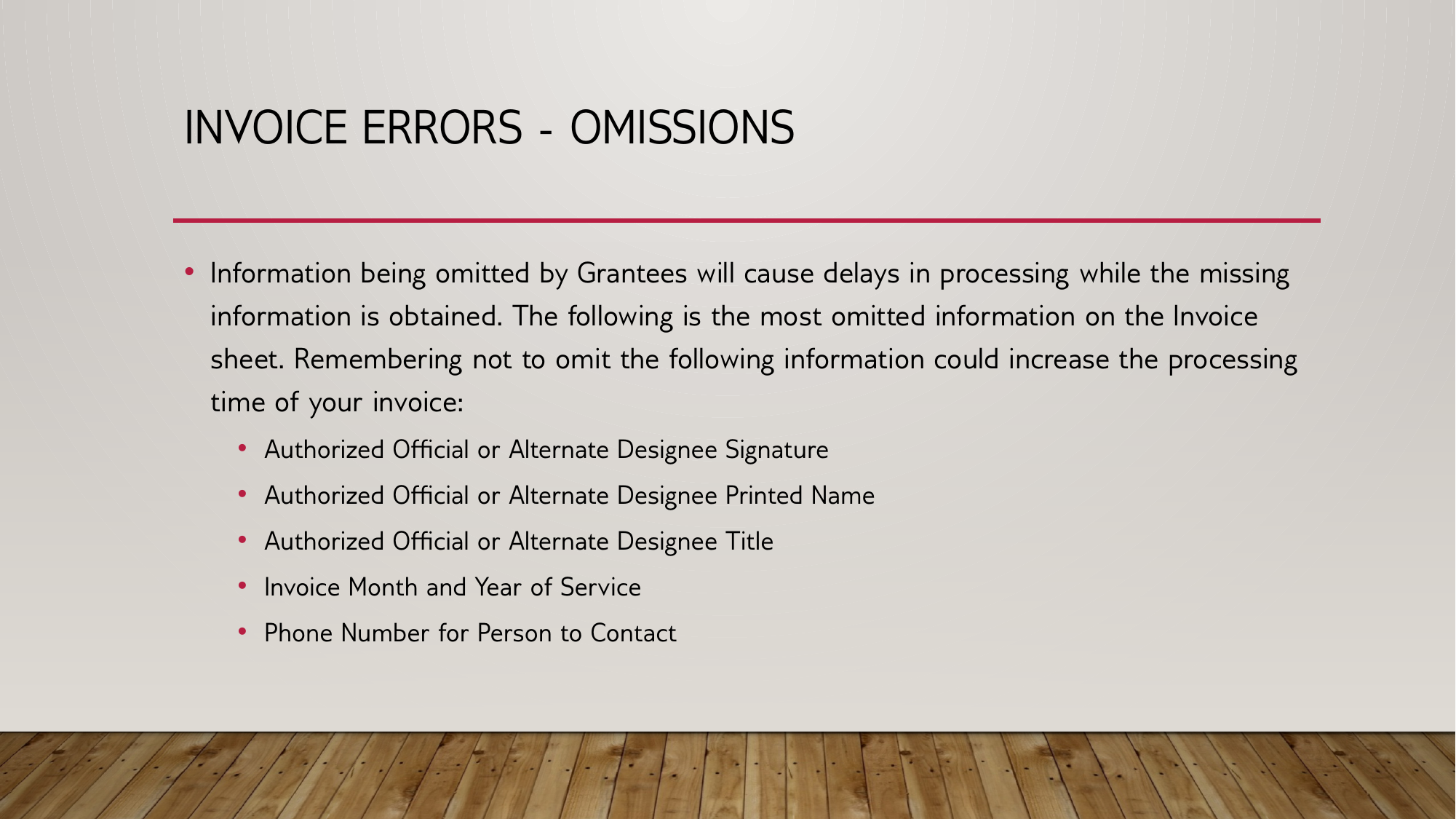

# Invoice Errors - Omissions
Information being omitted by Grantees will cause delays in processing while the missing information is obtained. The following is the most omitted information on the Invoice sheet. Remembering not to omit the following information could increase the processing time of your invoice:
Authorized Official or Alternate Designee Signature
Authorized Official or Alternate Designee Printed Name
Authorized Official or Alternate Designee Title
Invoice Month and Year of Service
Phone Number for Person to Contact